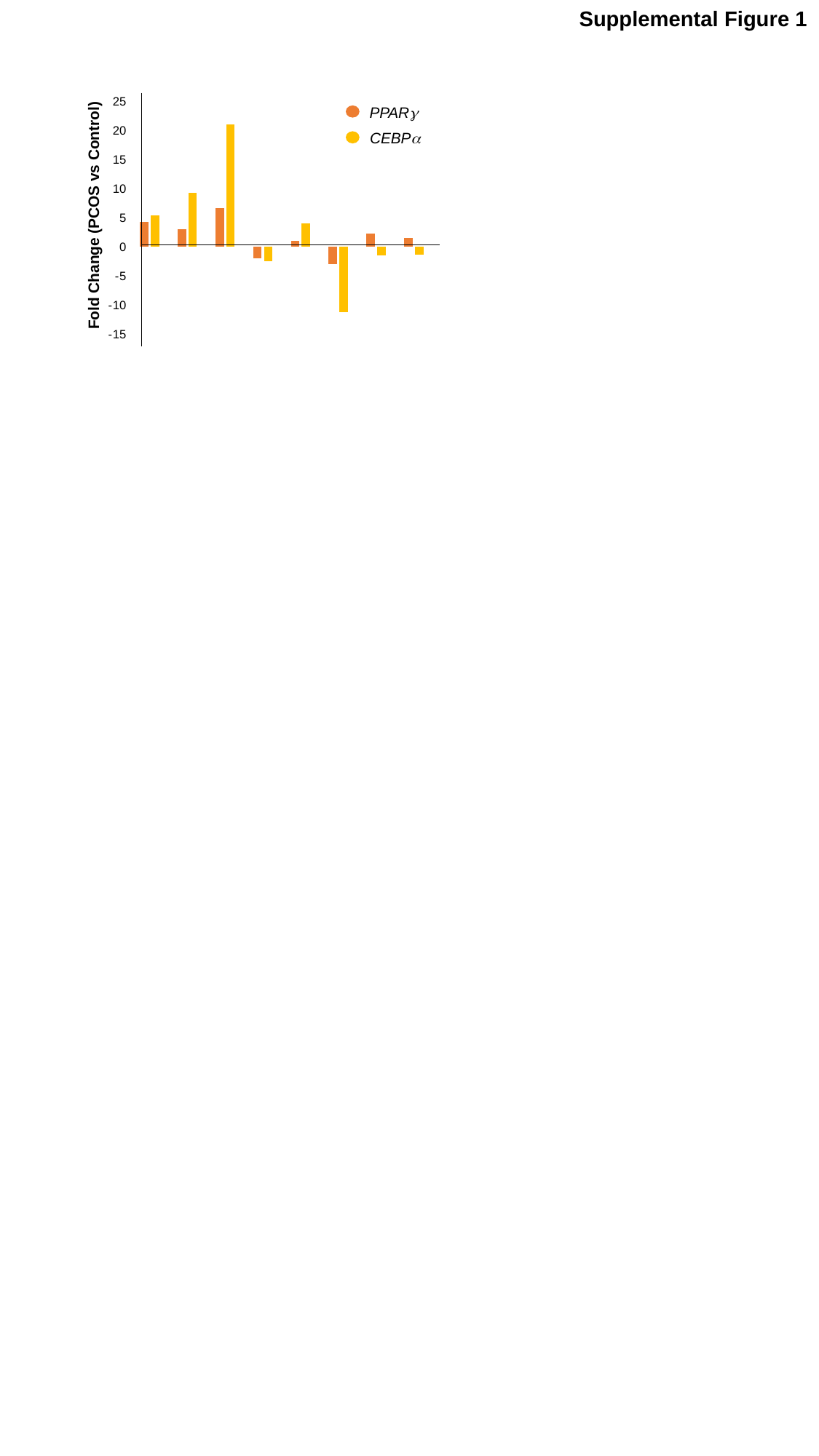

Supplemental Figure 1

### Chart

| Category |  |  |
|---|---|---|
PPARγ

CEBPα

Fold Change (PCOS vs Control)